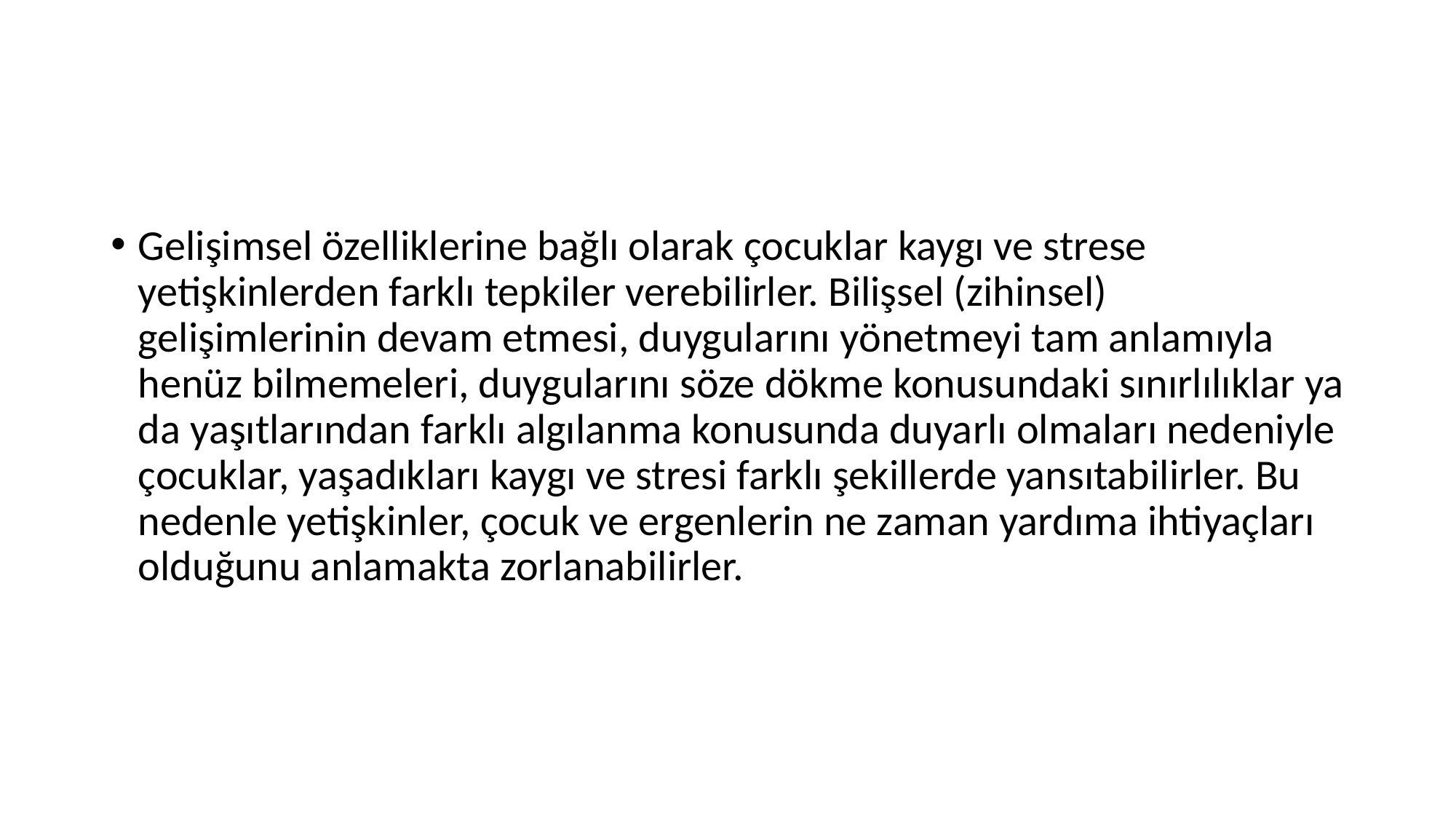

#
Gelişimsel özelliklerine bağlı olarak çocuklar kaygı ve strese yetişkinlerden farklı tepkiler verebilirler. Bilişsel (zihinsel) gelişimlerinin devam etmesi, duygularını yönetmeyi tam anlamıyla henüz bilmemeleri, duygularını söze dökme konusundaki sınırlılıklar ya da yaşıtlarından farklı algılanma konusunda duyarlı olmaları nedeniyle çocuklar, yaşadıkları kaygı ve stresi farklı şekillerde yansıtabilirler. Bu nedenle yetişkinler, çocuk ve ergenlerin ne zaman yardıma ihtiyaçları olduğunu anlamakta zorlanabilirler.